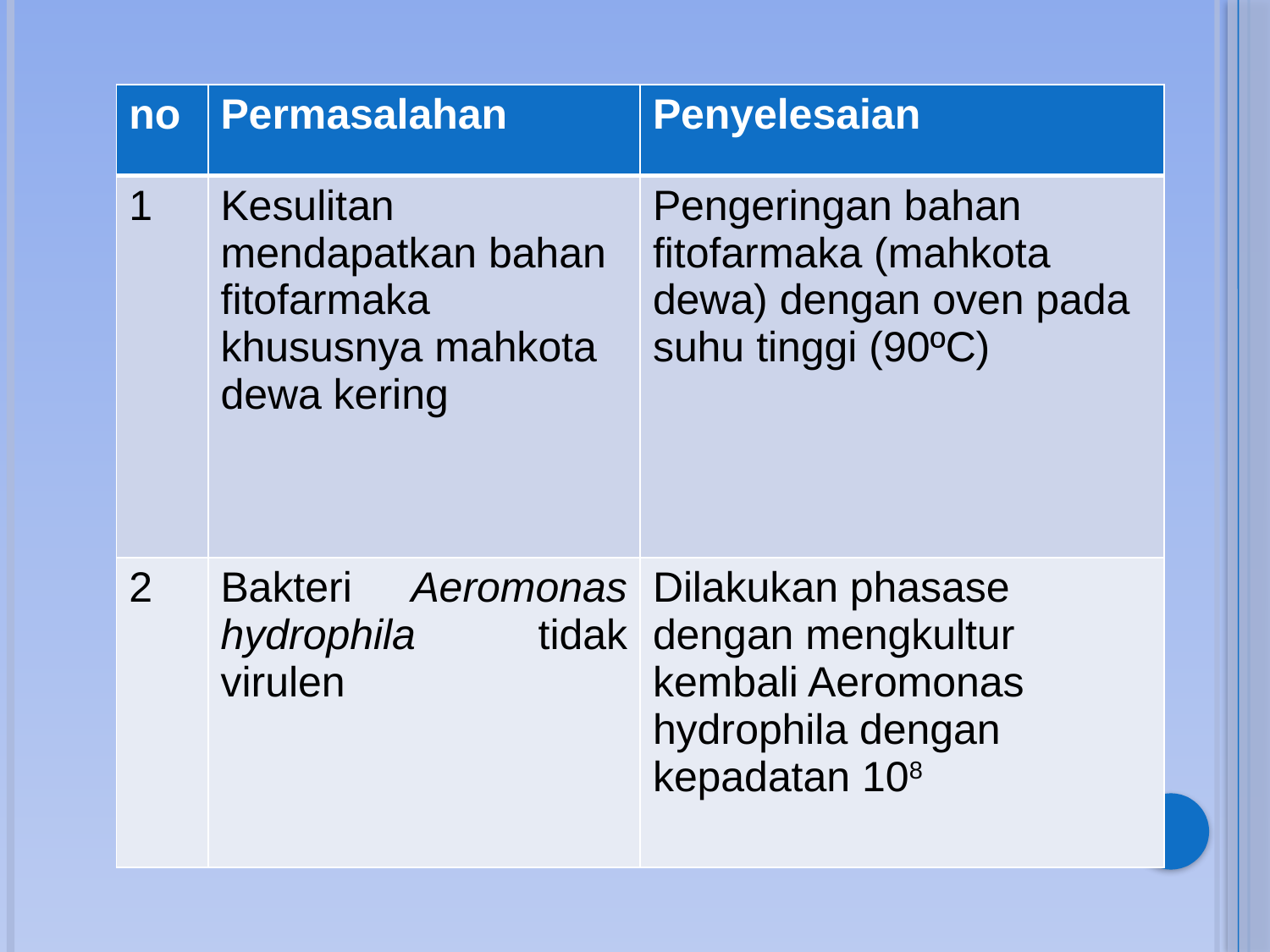

| no | Permasalahan | Penyelesaian |
| --- | --- | --- |
| 1 | Kesulitan mendapatkan bahan fitofarmaka khususnya mahkota dewa kering | Pengeringan bahan fitofarmaka (mahkota dewa) dengan oven pada suhu tinggi (90ºC) |
| 2 | Bakteri Aeromonas hydrophila tidak virulen | Dilakukan phasase dengan mengkultur kembali Aeromonas hydrophila dengan kepadatan 108 |